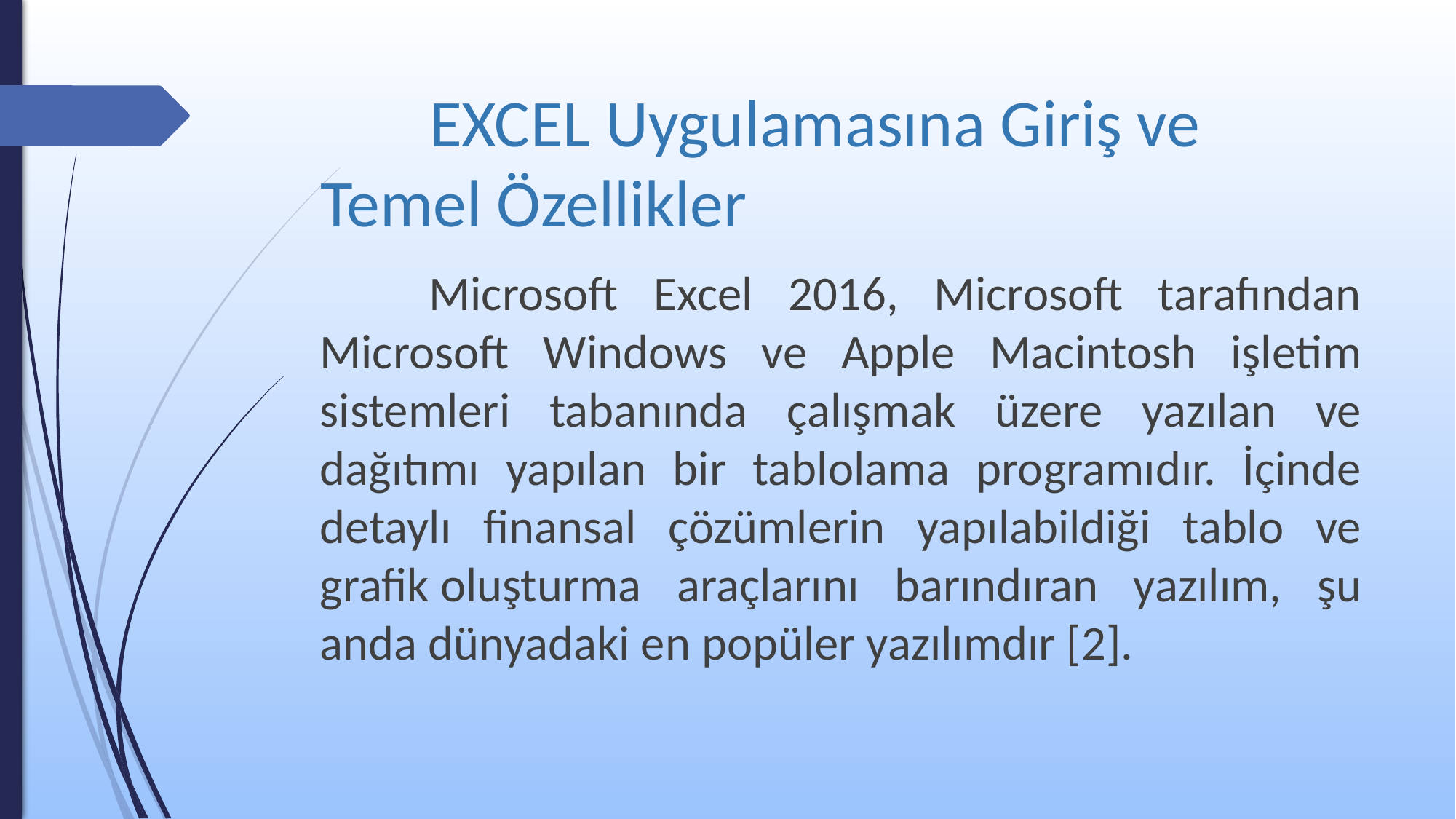

# EXCEL Uygulamasına Giriş ve Temel Özellikler
	Microsoft Excel 2016, Microsoft tarafından Microsoft Windows ve Apple Macintosh işletim sistemleri tabanında çalışmak üzere yazılan ve dağıtımı yapılan bir tablolama programıdır. İçinde detaylı finansal çözümlerin yapılabildiği tablo ve grafik oluşturma araçlarını barındıran yazılım, şu anda dünyadaki en popüler yazılımdır [2].